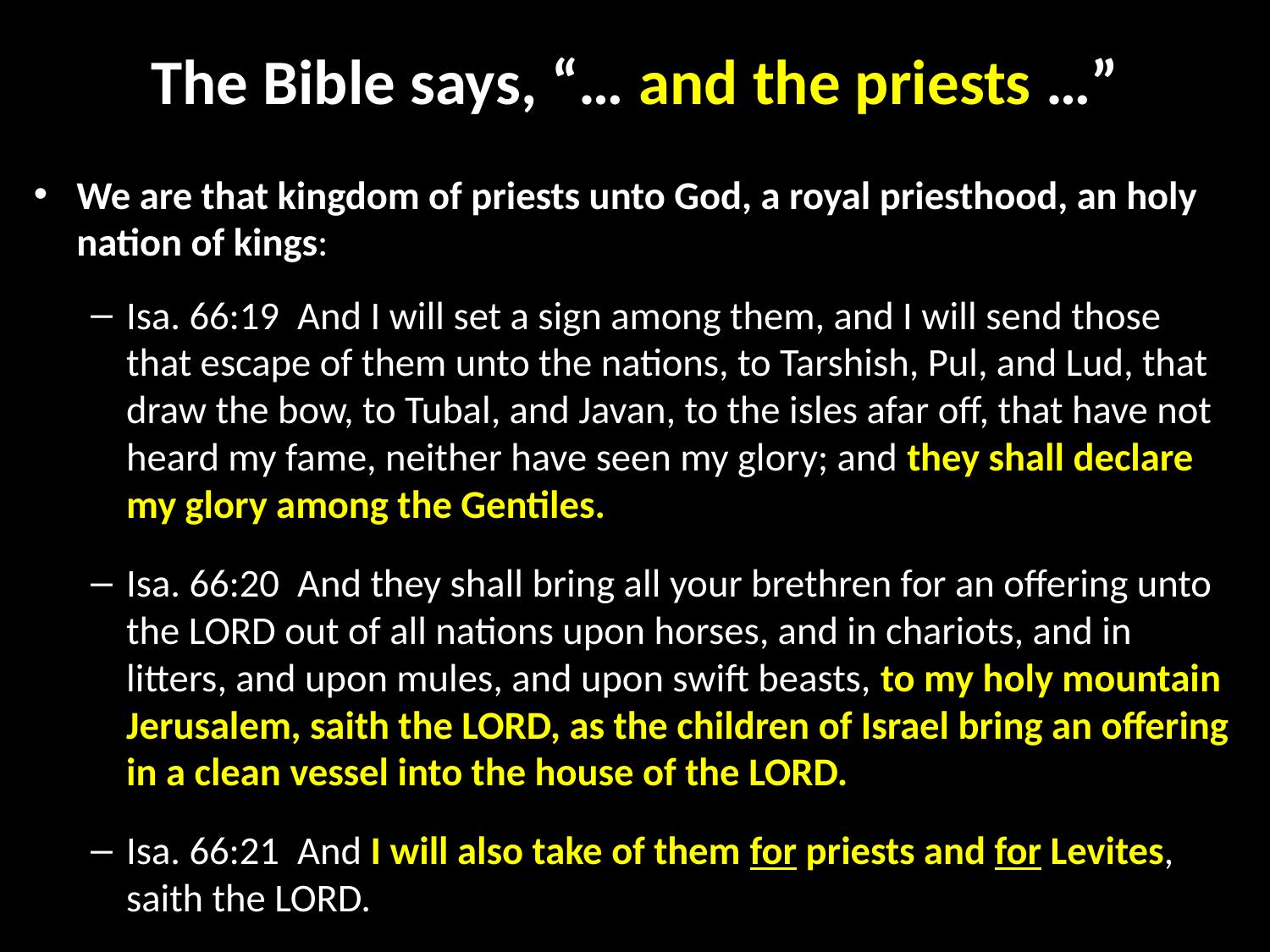

# The Bible says, “… and the priests …”
We are that kingdom of priests unto God, a royal priesthood, an holy nation of kings:

Isa. 66:19  And I will set a sign among them, and I will send those that escape of them unto the nations, to Tarshish, Pul, and Lud, that draw the bow, to Tubal, and Javan, to the isles afar off, that have not heard my fame, neither have seen my glory; and they shall declare my glory among the Gentiles.

Isa. 66:20  And they shall bring all your brethren for an offering unto the LORD out of all nations upon horses, and in chariots, and in litters, and upon mules, and upon swift beasts, to my holy mountain Jerusalem, saith the LORD, as the children of Israel bring an offering in a clean vessel into the house of the LORD.

Isa. 66:21  And I will also take of them for priests and for Levites, saith the LORD.